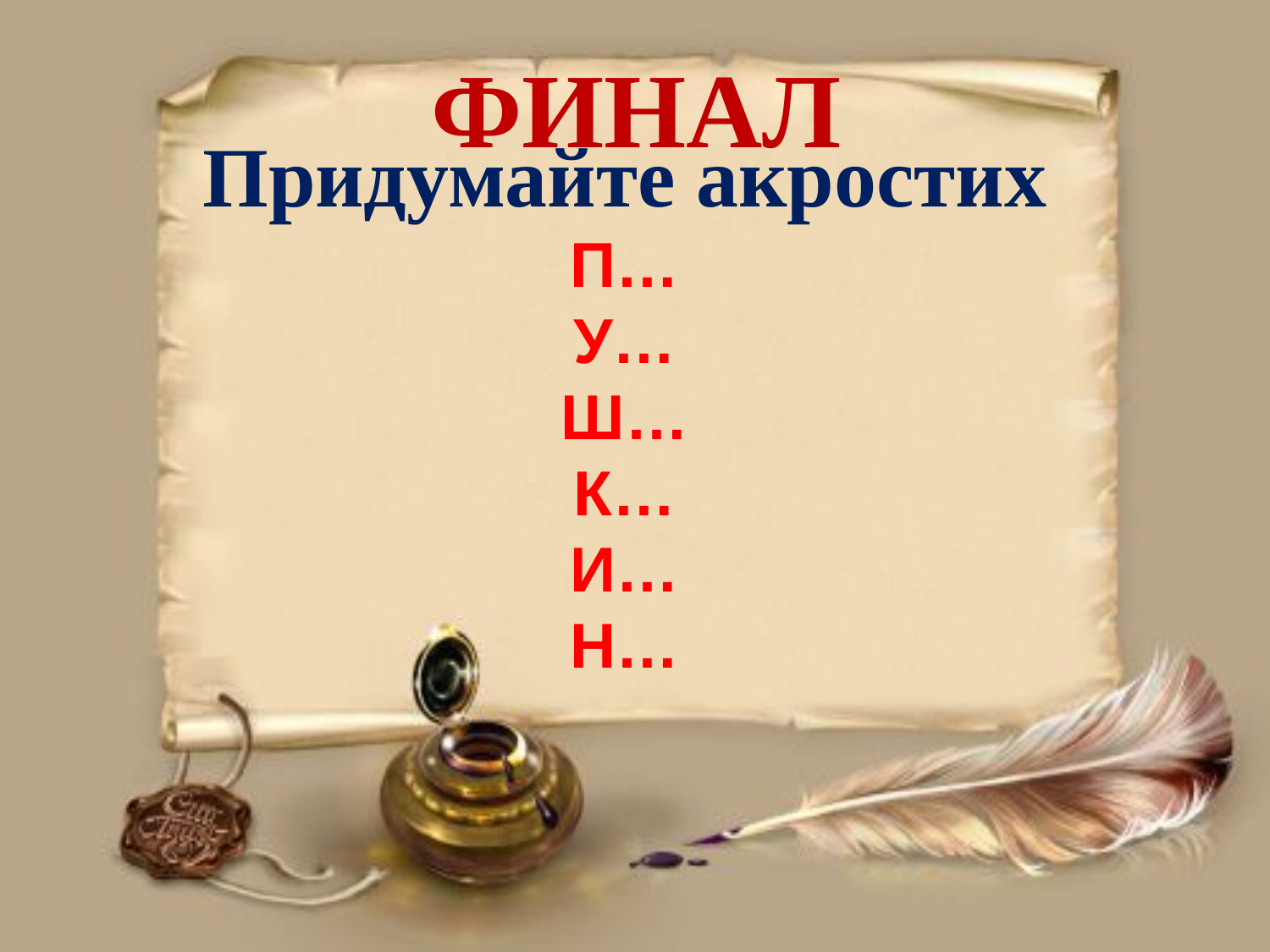

# ФИНАЛ
Придумайте акростих
П…
У…
Ш…
К…
И…
Н…